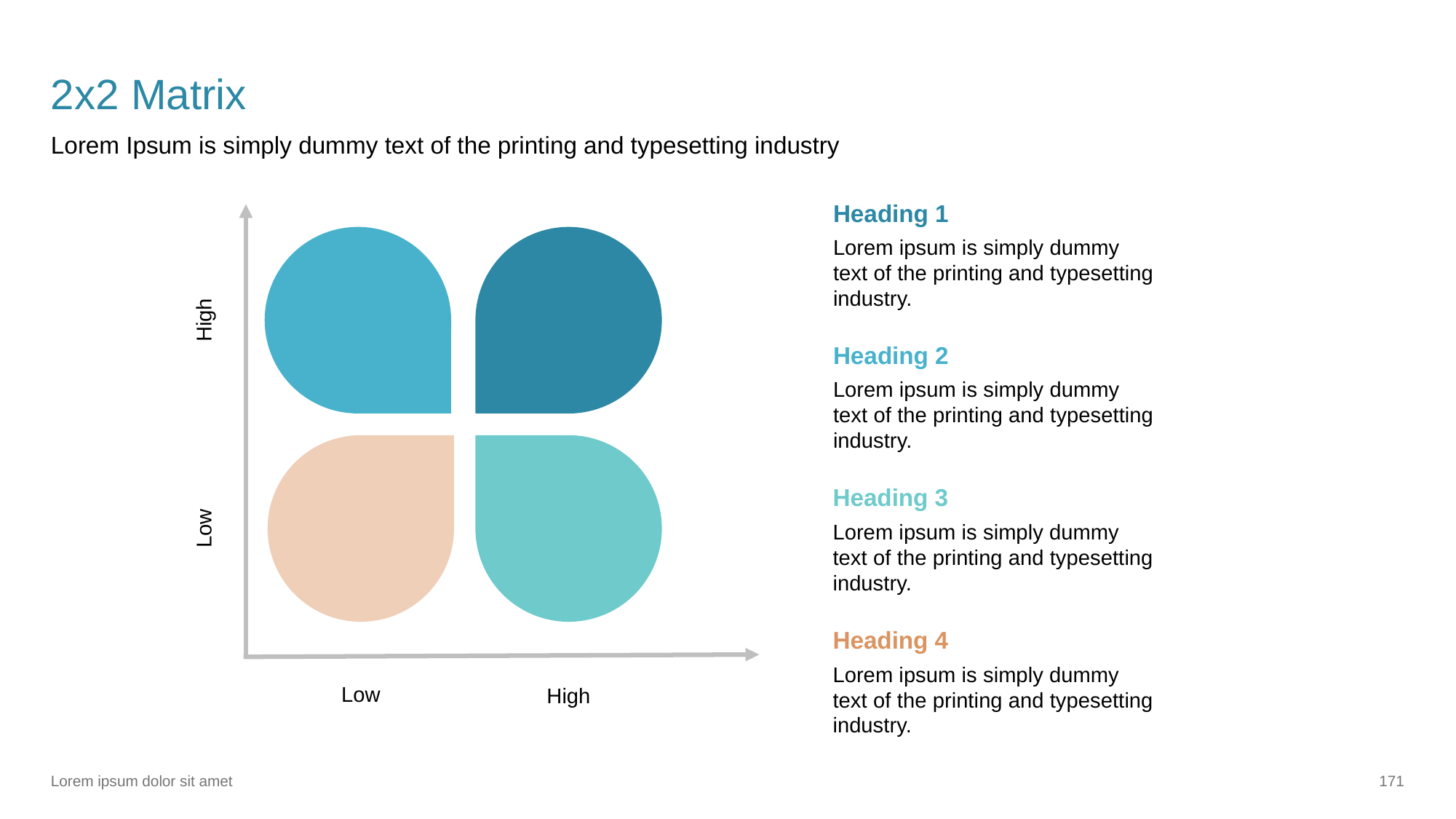

# 2x2 Matrix
Lorem Ipsum is simply dummy text of the printing and typesetting industry
Heading 1
Lorem ipsum is simply dummy text of the printing and typesetting industry.

High
Heading 2
Lorem ipsum is simply dummy text of the printing and typesetting industry.

Heading 3

Low
Lorem ipsum is simply dummy text of the printing and typesetting industry.
Heading 4
Lorem ipsum is simply dummy text of the printing and typesetting industry.
Low
High
Lorem ipsum dolor sit amet
171